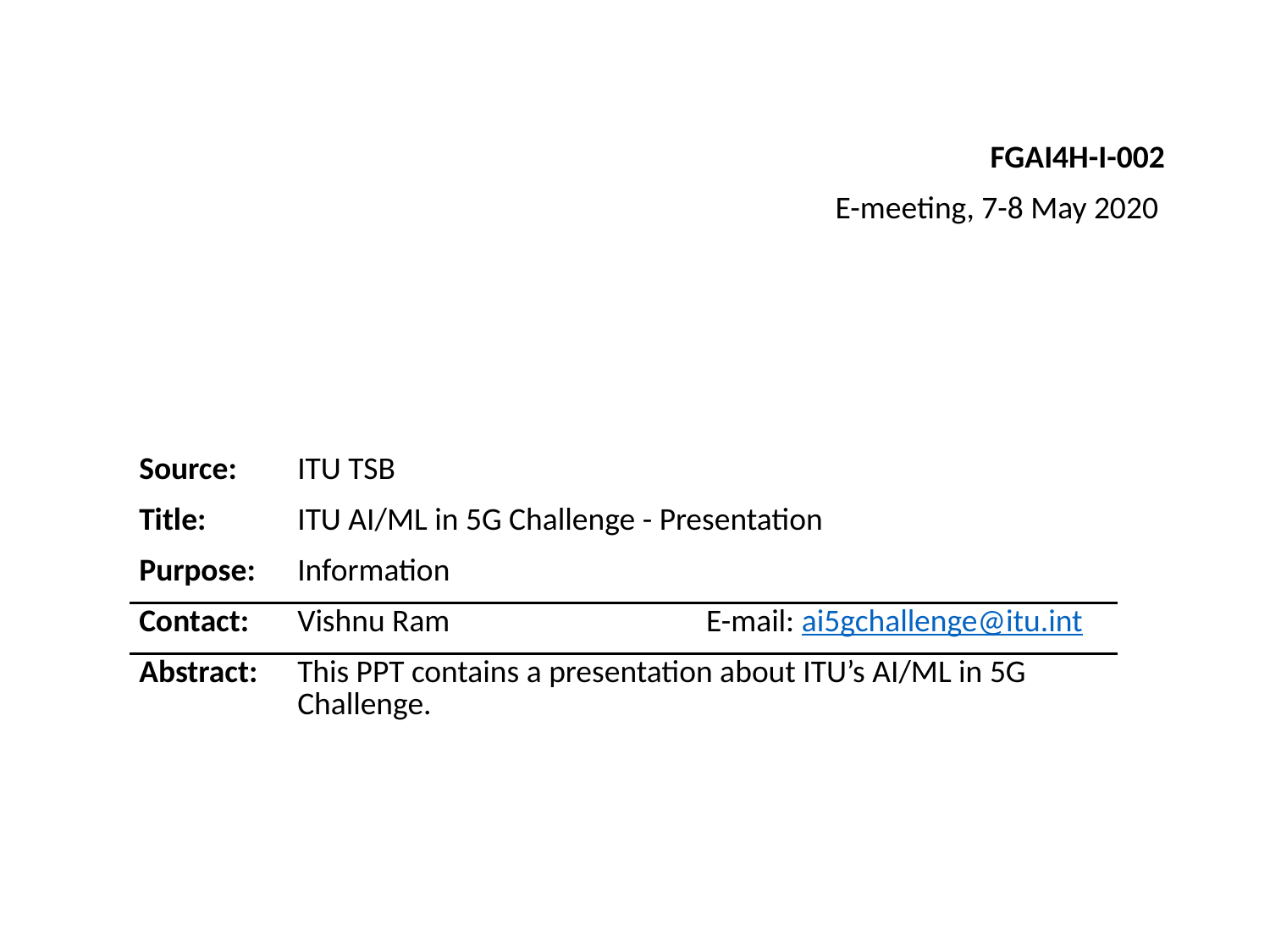

FGAI4H-I-002
E-meeting, 7-8 May 2020
| Source: | ITU TSB |  |
| --- | --- | --- |
| Title: | ITU AI/ML in 5G Challenge - Presentation |  |
| Purpose: | Information |  |
| Contact: | Vishnu Ram | E-mail: ai5gchallenge@itu.int |
| Abstract: | This PPT contains a presentation about ITU’s AI/ML in 5G Challenge. |  |